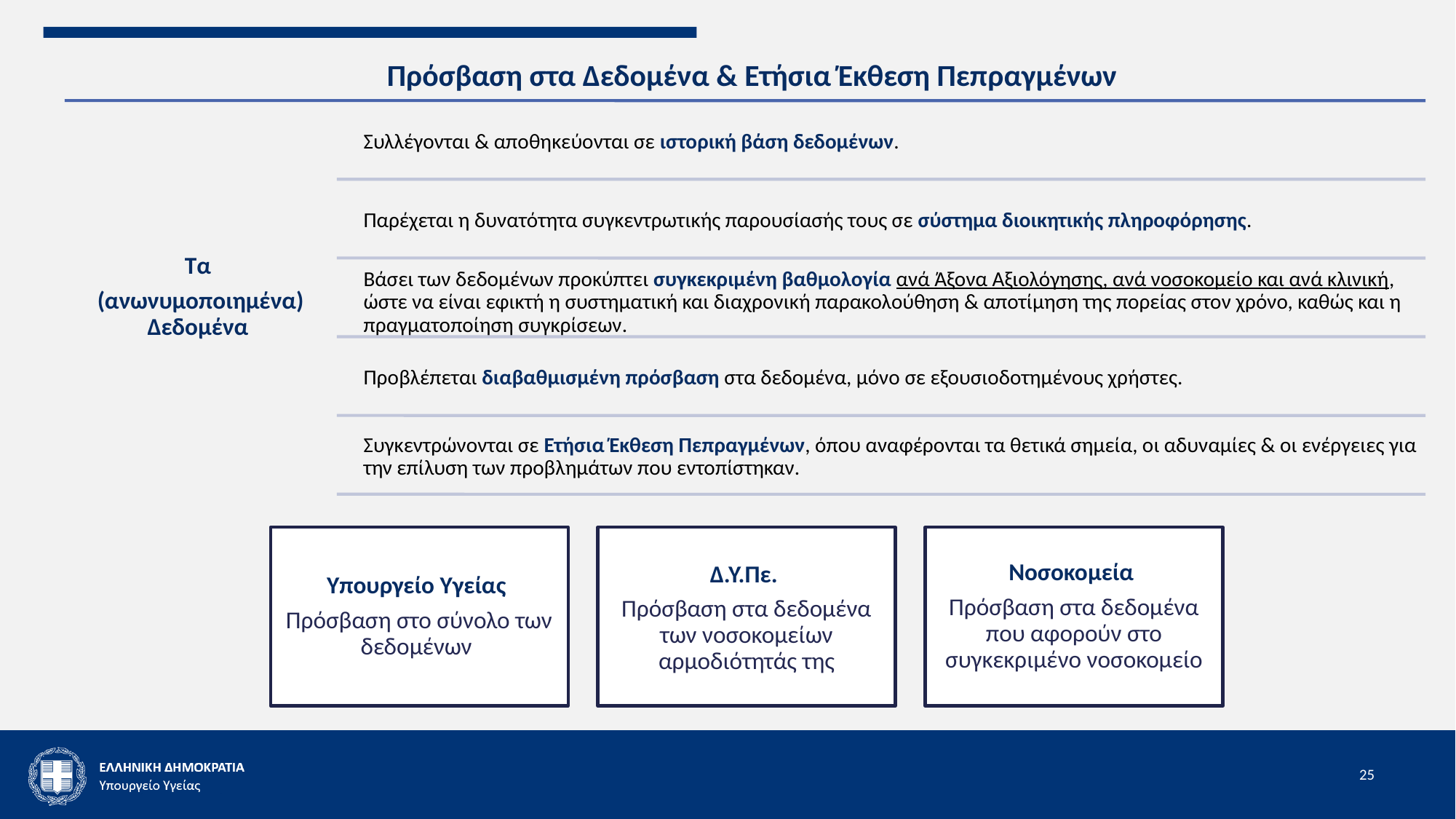

# Πρόσβαση στα Δεδομένα & Ετήσια Έκθεση Πεπραγμένων

Τα
(ανωνυμοποιημένα) Δεδομένα
Συλλέγονται & αποθηκεύονται σε ιστορική βάση δεδομένων.
Παρέχεται η δυνατότητα συγκεντρωτικής παρουσίασής τους σε σύστημα διοικητικής πληροφόρησης.
Βάσει των δεδομένων προκύπτει συγκεκριμένη βαθμολογία ανά Άξονα Αξιολόγησης, ανά νοσοκομείο και ανά κλινική, ώστε να είναι εφικτή η συστηματική και διαχρονική παρακολούθηση & αποτίμηση της πορείας στον χρόνο, καθώς και η πραγματοποίηση συγκρίσεων.
Προβλέπεται διαβαθμισμένη πρόσβαση στα δεδομένα, μόνο σε εξουσιοδοτημένους χρήστες.
Συγκεντρώνονται σε Ετήσια Έκθεση Πεπραγμένων, όπου αναφέρονται τα θετικά σημεία, οι αδυναμίες & οι ενέργειες για την επίλυση των προβλημάτων που εντοπίστηκαν.
Υπουργείο Υγείας
Πρόσβαση στο σύνολο των δεδομένων

Δ.Υ.Πε.
Πρόσβαση στα δεδομένα των νοσοκομείων αρμοδιότητάς της

Νοσοκομεία
Πρόσβαση στα δεδομένα που αφορούν στο συγκεκριμένο νοσοκομείο
25